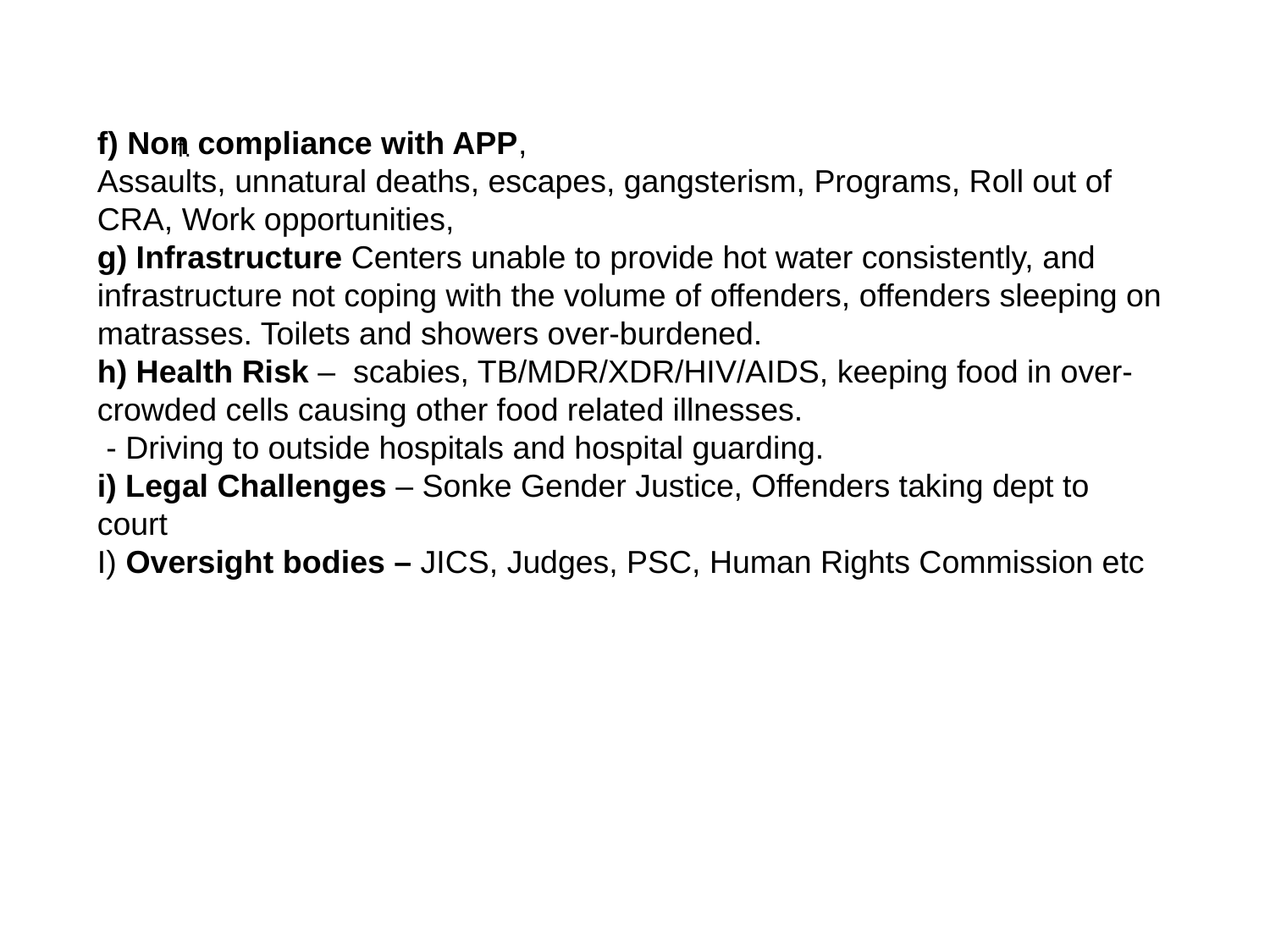

f) Non compliance with APP,
Assaults, unnatural deaths, escapes, gangsterism, Programs, Roll out of CRA, Work opportunities,
g) Infrastructure Centers unable to provide hot water consistently, and infrastructure not coping with the volume of offenders, offenders sleeping on matrasses. Toilets and showers over-burdened.
h) Health Risk –  scabies, TB/MDR/XDR/HIV/AIDS, keeping food in over-crowded cells causing other food related illnesses.
 - Driving to outside hospitals and hospital guarding.
i) Legal Challenges – Sonke Gender Justice, Offenders taking dept to court
I) Oversight bodies – JICS, Judges, PSC, Human Rights Commission etc

f.